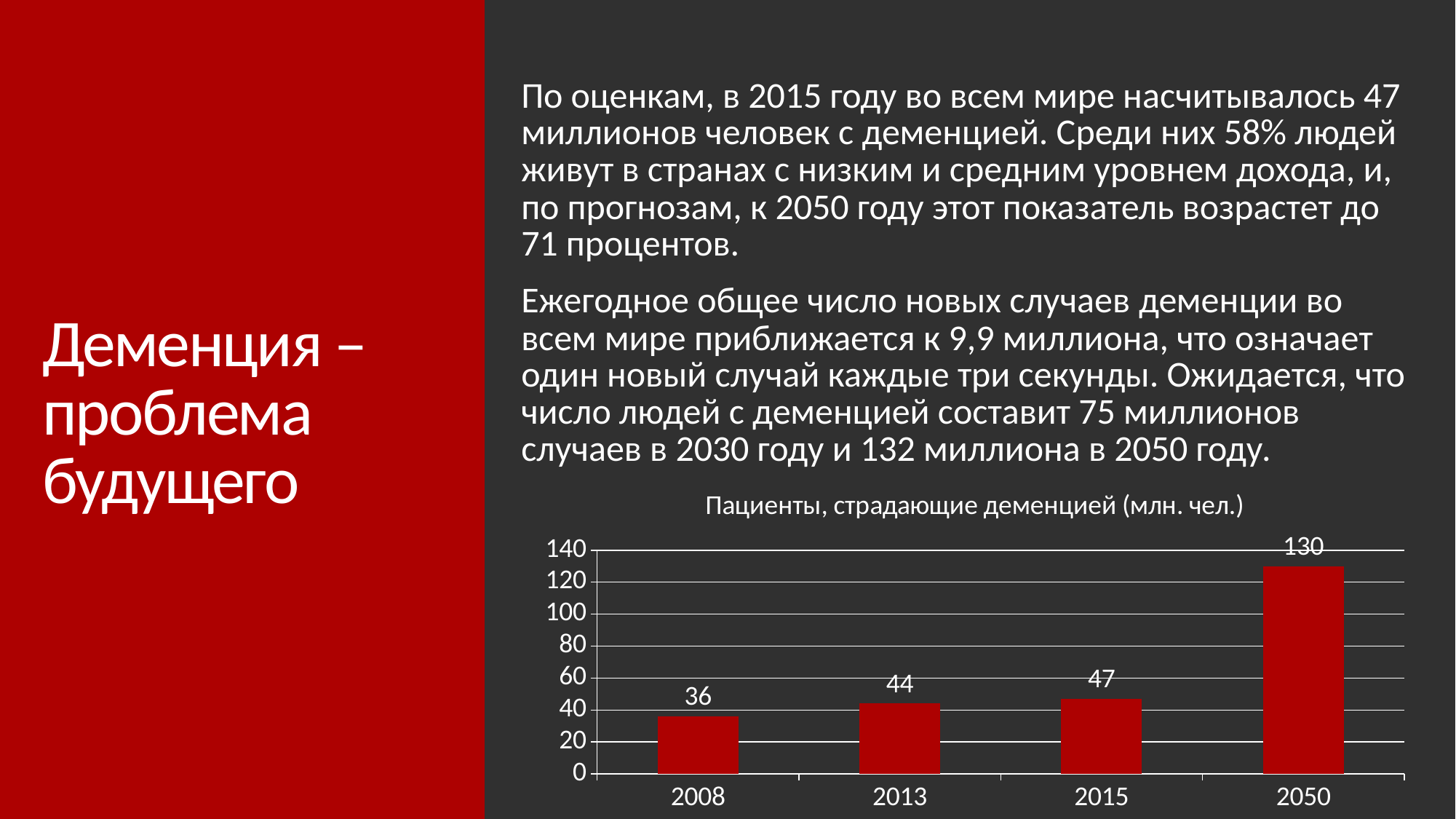

По оценкам, в 2015 году во всем мире насчитывалось 47 миллионов человек с деменцией. Среди них 58% людей живут в странах с низким и средним уровнем дохода, и, по прогнозам, к 2050 году этот показатель возрастет до 71 процентов.
Ежегодное общее число новых случаев деменции во всем мире приближается к 9,9 миллиона, что означает один новый случай каждые три секунды. Ожидается, что число людей с деменцией составит 75 миллионов случаев в 2030 году и 132 миллиона в 2050 году.
# Деменция – проблема будущего

### Chart: Пациенты, страдающие деменцией (млн. чел.)

| Category | Пациенты, страдающие деменцией (млн. чел.) |
|---|---|
| 2008 | 36.0 |
| 2013 | 44.0 |
| 2015 | 47.0 |
| 2050 | 130.0 |